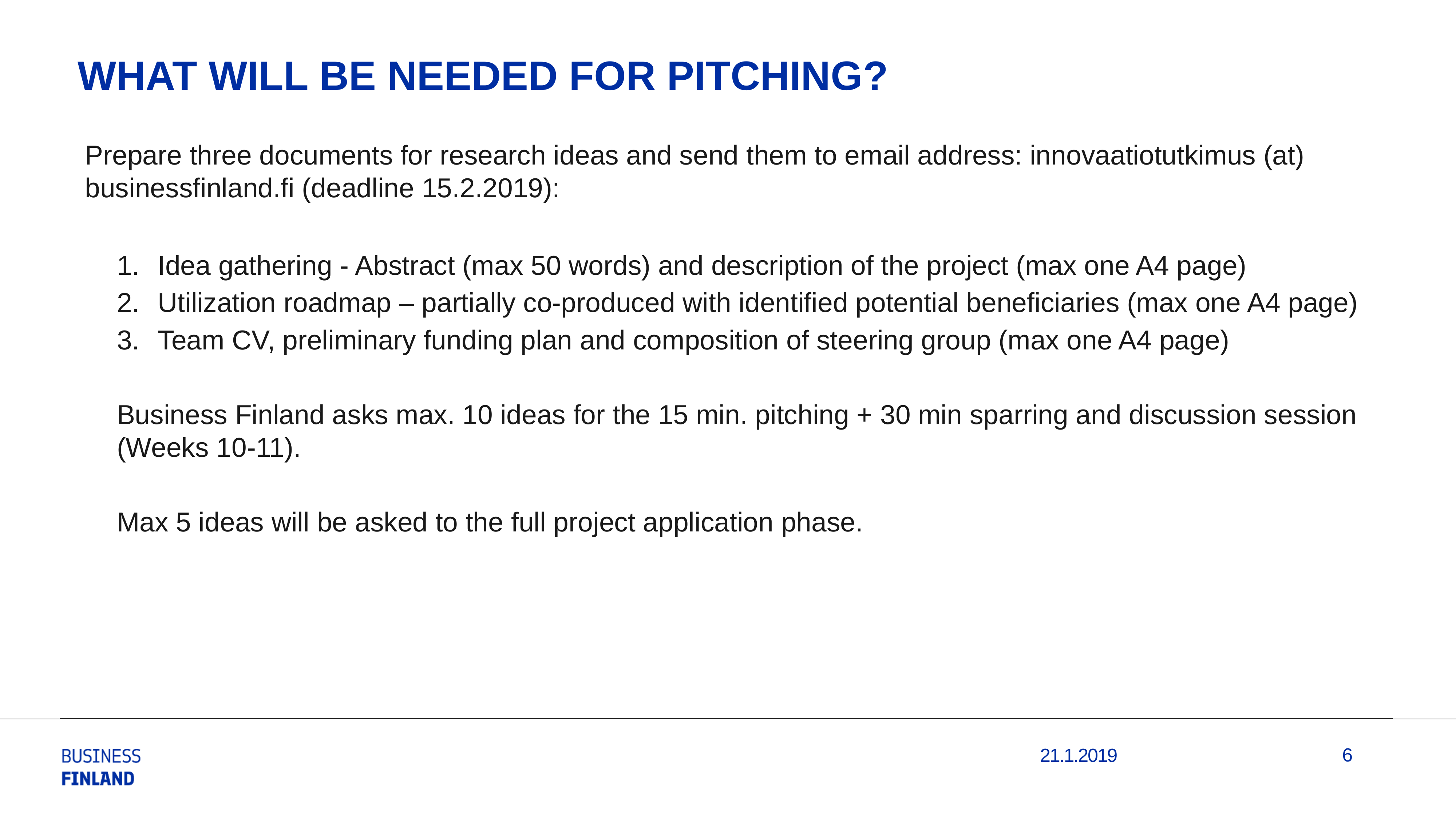

What will be needed for pitching?
Prepare three documents for research ideas and send them to email address: innovaatiotutkimus (at) businessfinland.fi (deadline 15.2.2019):

Idea gathering - Abstract (max 50 words) and description of the project (max one A4 page)
Utilization roadmap – partially co-produced with identified potential beneficiaries (max one A4 page)
Team CV, preliminary funding plan and composition of steering group (max one A4 page)

Business Finland asks max. 10 ideas for the 15 min. pitching + 30 min sparring and discussion session (Weeks 10-11).

Max 5 ideas will be asked to the full project application phase.

21.1.2019